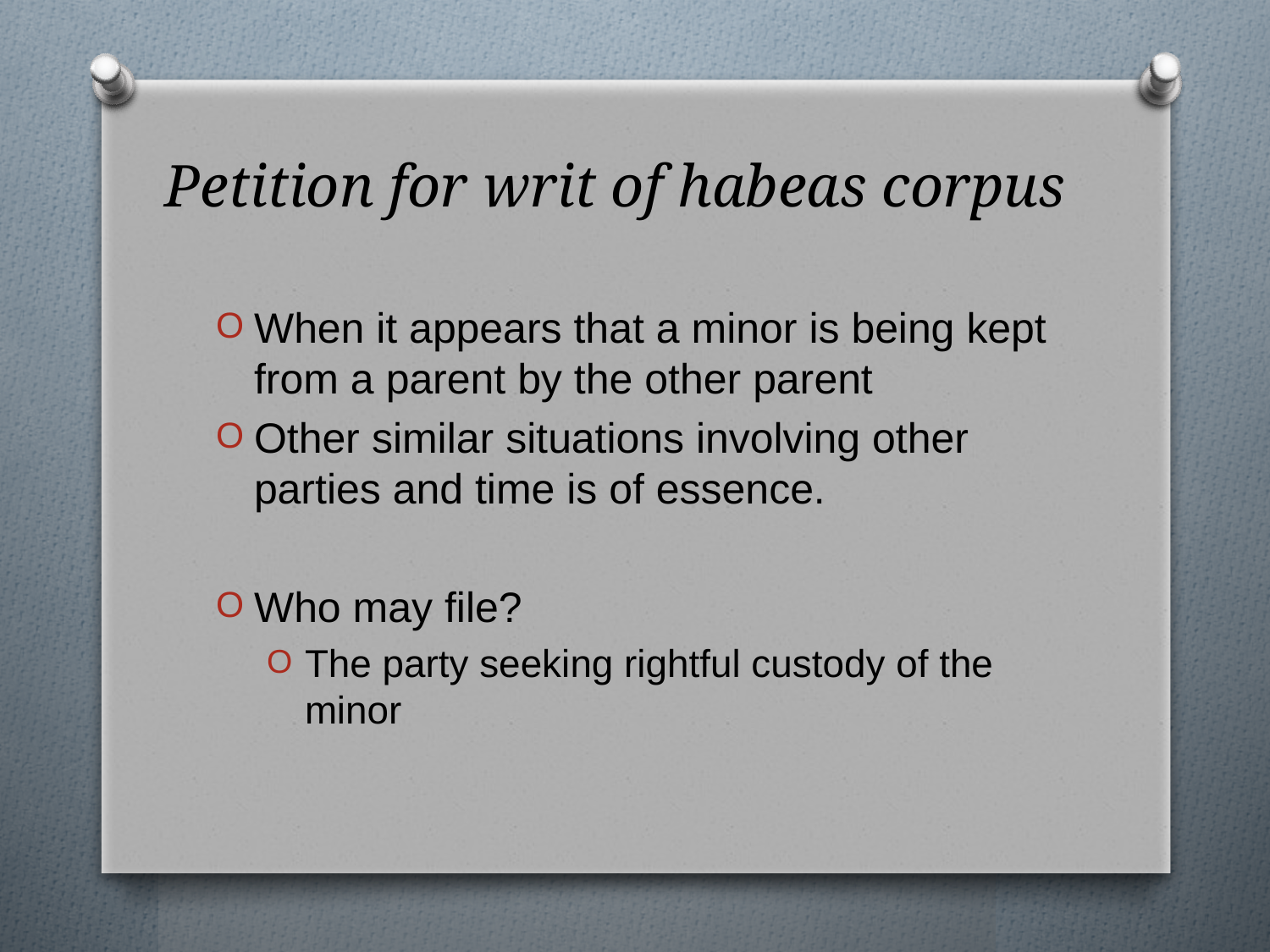

# Petition for writ of habeas corpus
When it appears that a minor is being kept from a parent by the other parent
Other similar situations involving other parties and time is of essence.

Who may file?
The party seeking rightful custody of the minor